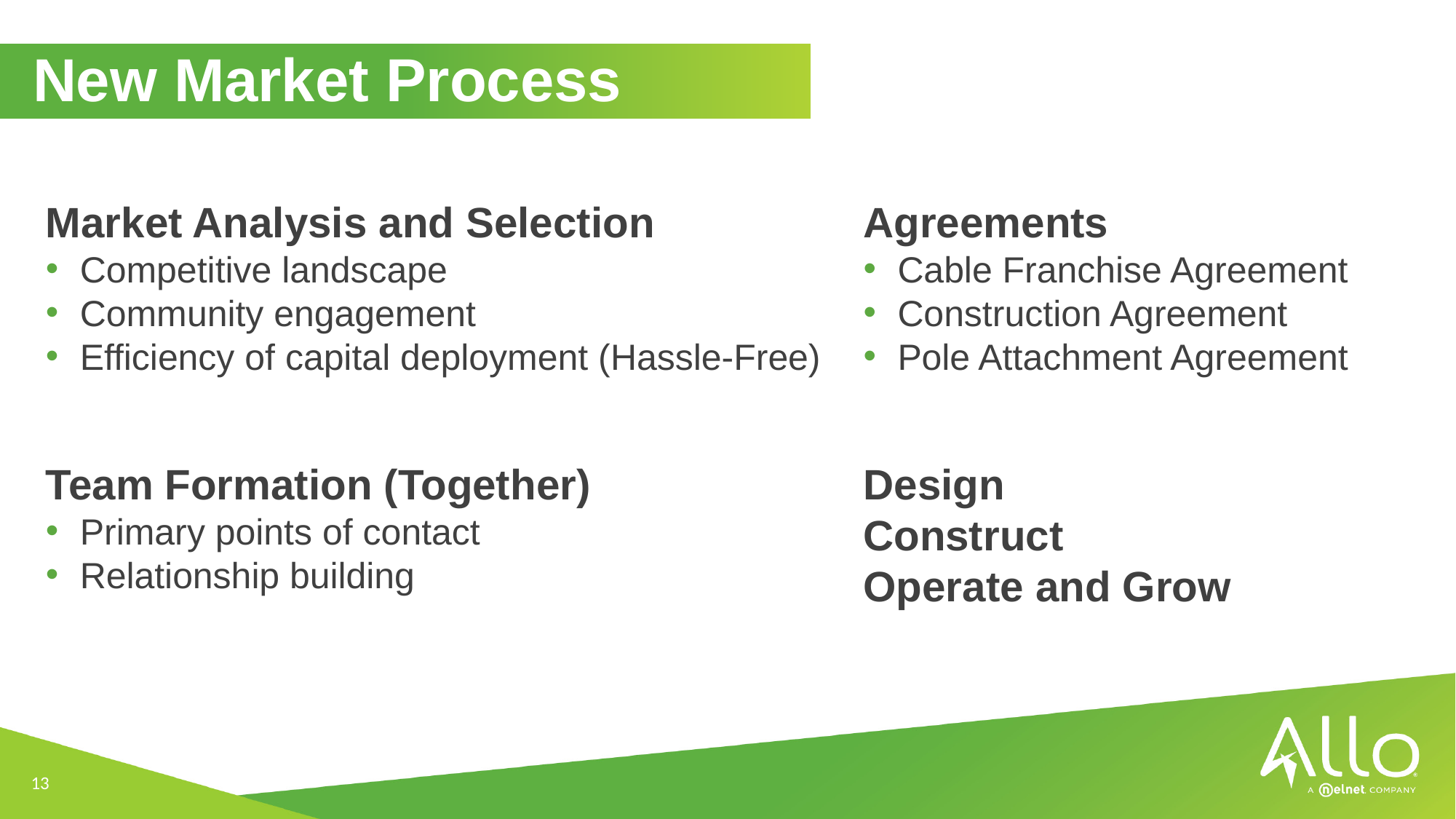

New Market Process

New Market Process
Market Analysis and Selection
Competitive landscape
Community engagement
Efficiency of capital deployment (Hassle-Free)

Team Formation (Together)
Primary points of contact
Relationship building
Agreements
Cable Franchise Agreement
Construction Agreement
Pole Attachment Agreement

Design
Construct
Operate and Grow

13